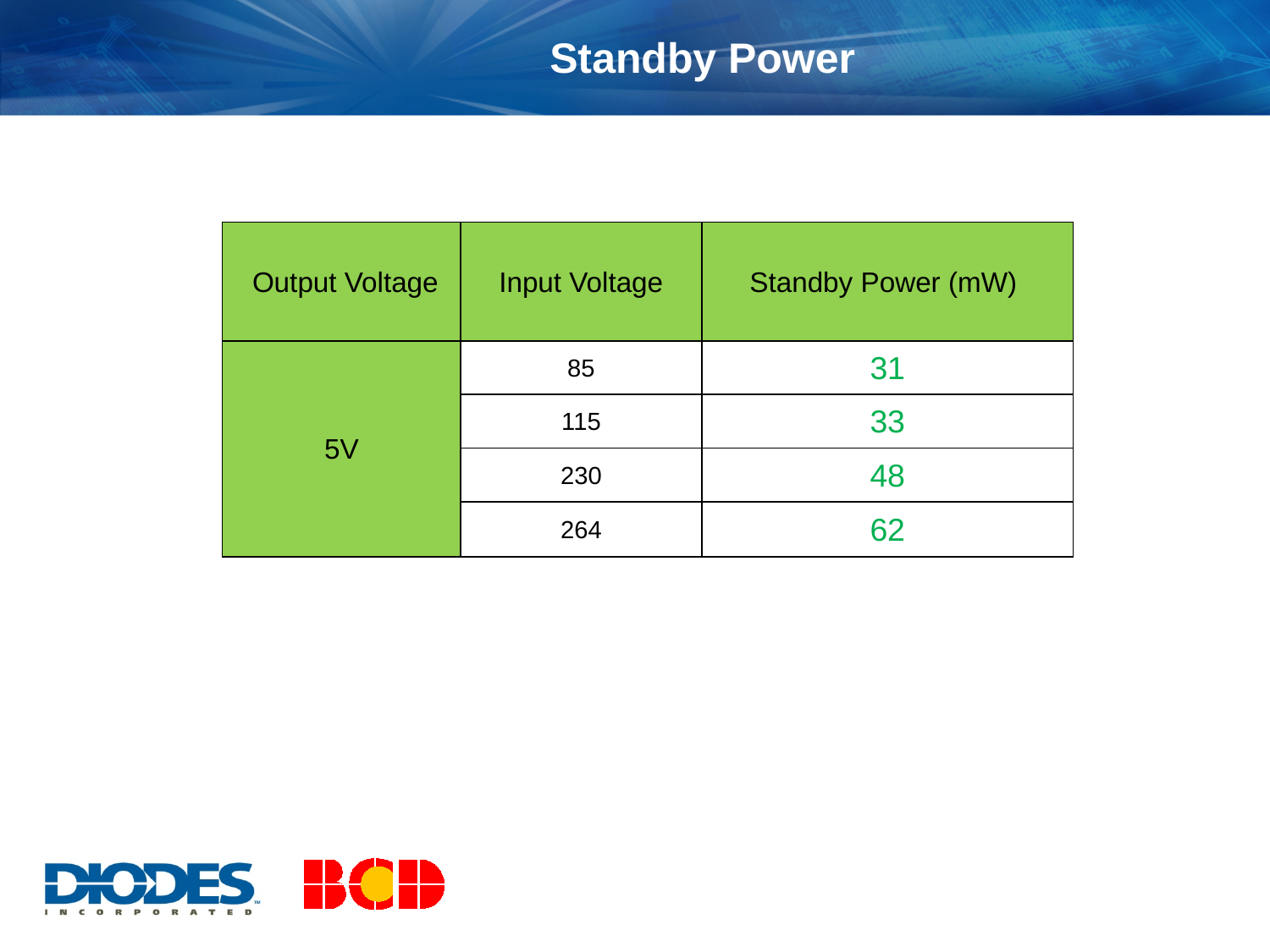

# Standby Power
| Output Voltage | Input Voltage | Standby Power (mW) |
| --- | --- | --- |
| 5V | 85 | 31 |
|  | 115 | 33 |
|  | 230 | 48 |
|  | 264 | 62 |
6